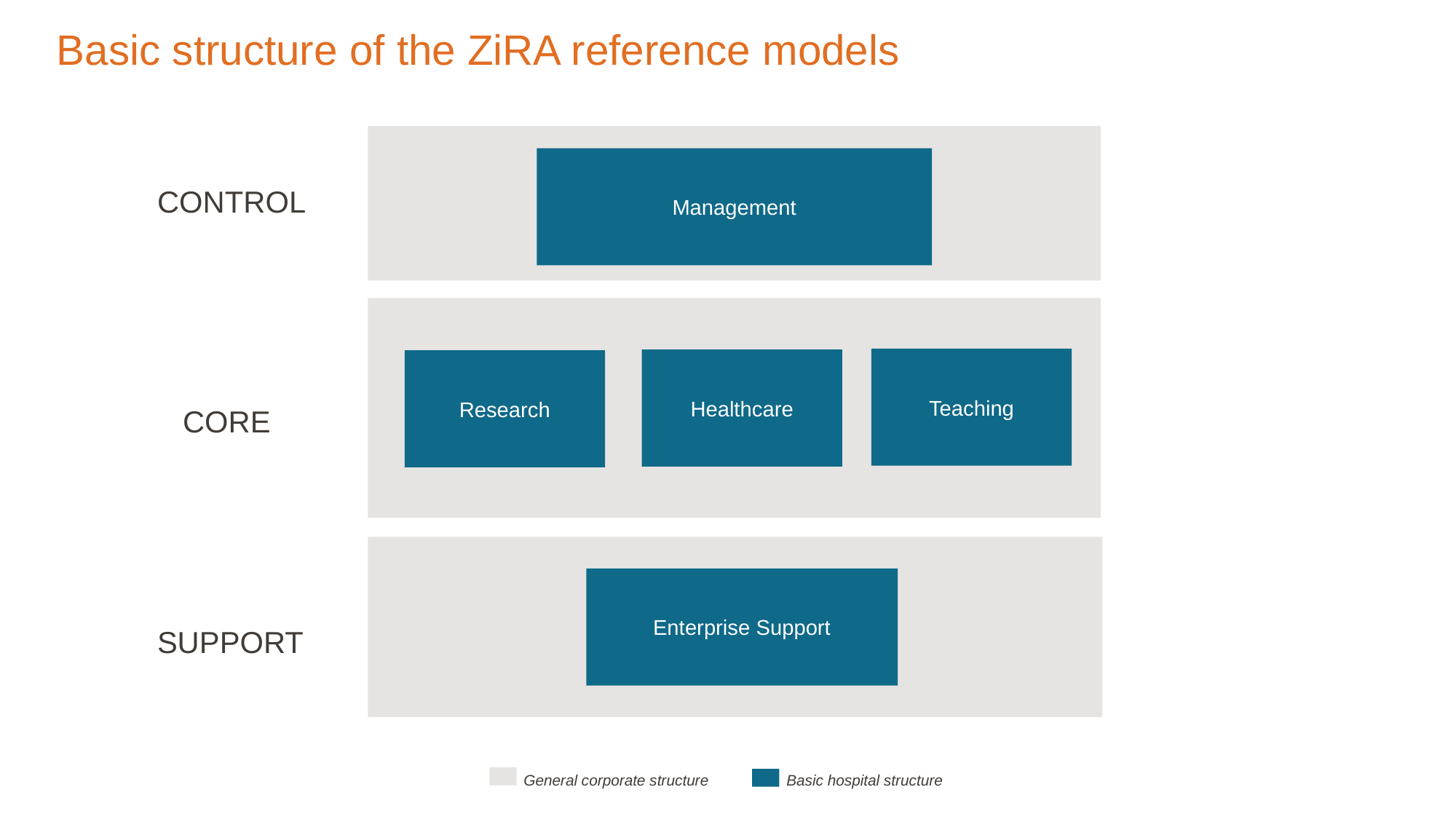

# Basic structure of the ZiRA reference models

Management

Teaching
Healthcare
Research

Enterprise Support
CONTROL
CORE
SUPPORT
General corporate structure
Basic hospital structure